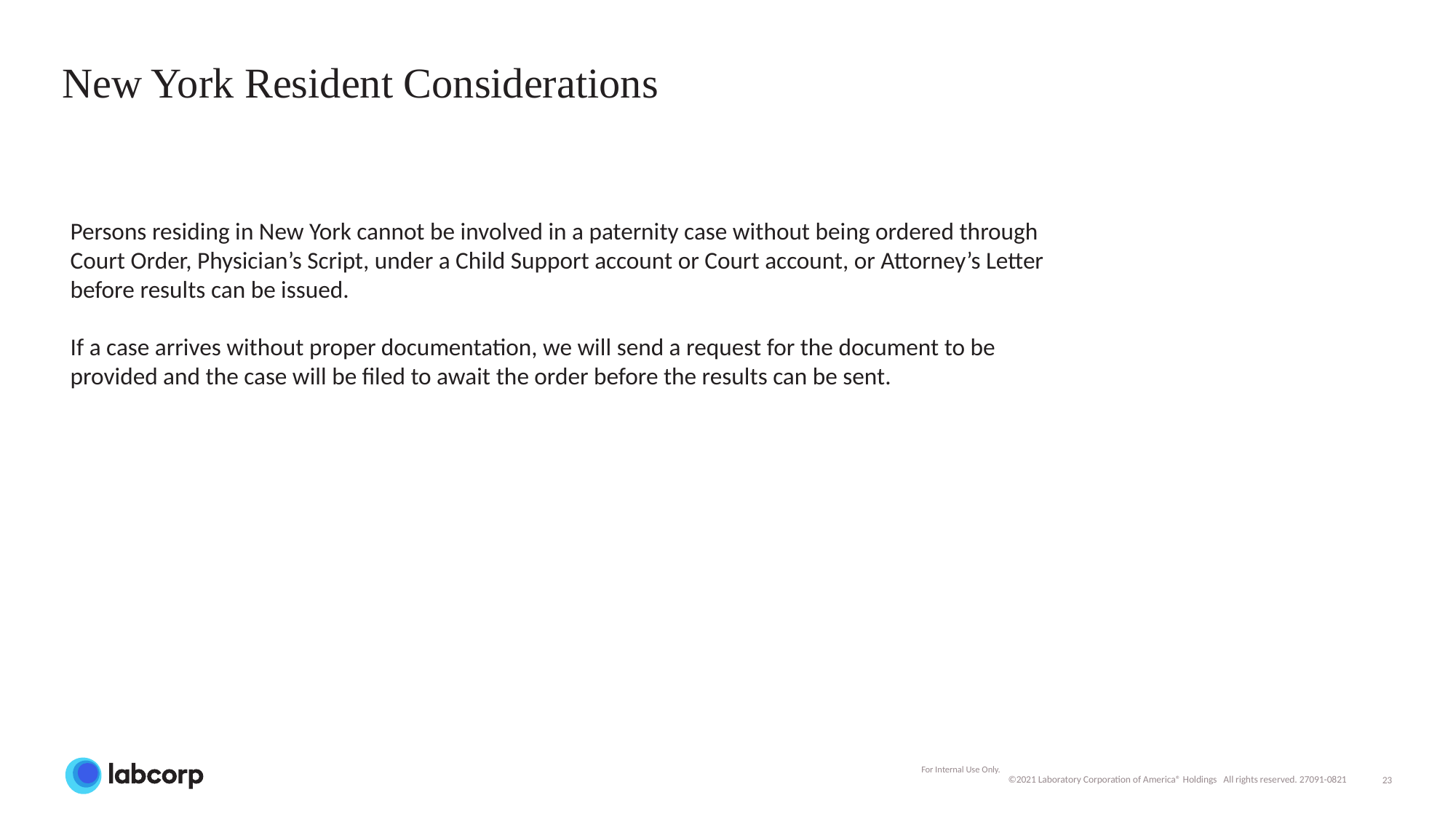

# New York Resident Considerations
Persons residing in New York cannot be involved in a paternity case without being ordered through Court Order, Physician’s Script, under a Child Support account or Court account, or Attorney’s Letter before results can be issued.

If a case arrives without proper documentation, we will send a request for the document to be provided and the case will be filed to await the order before the results can be sent.